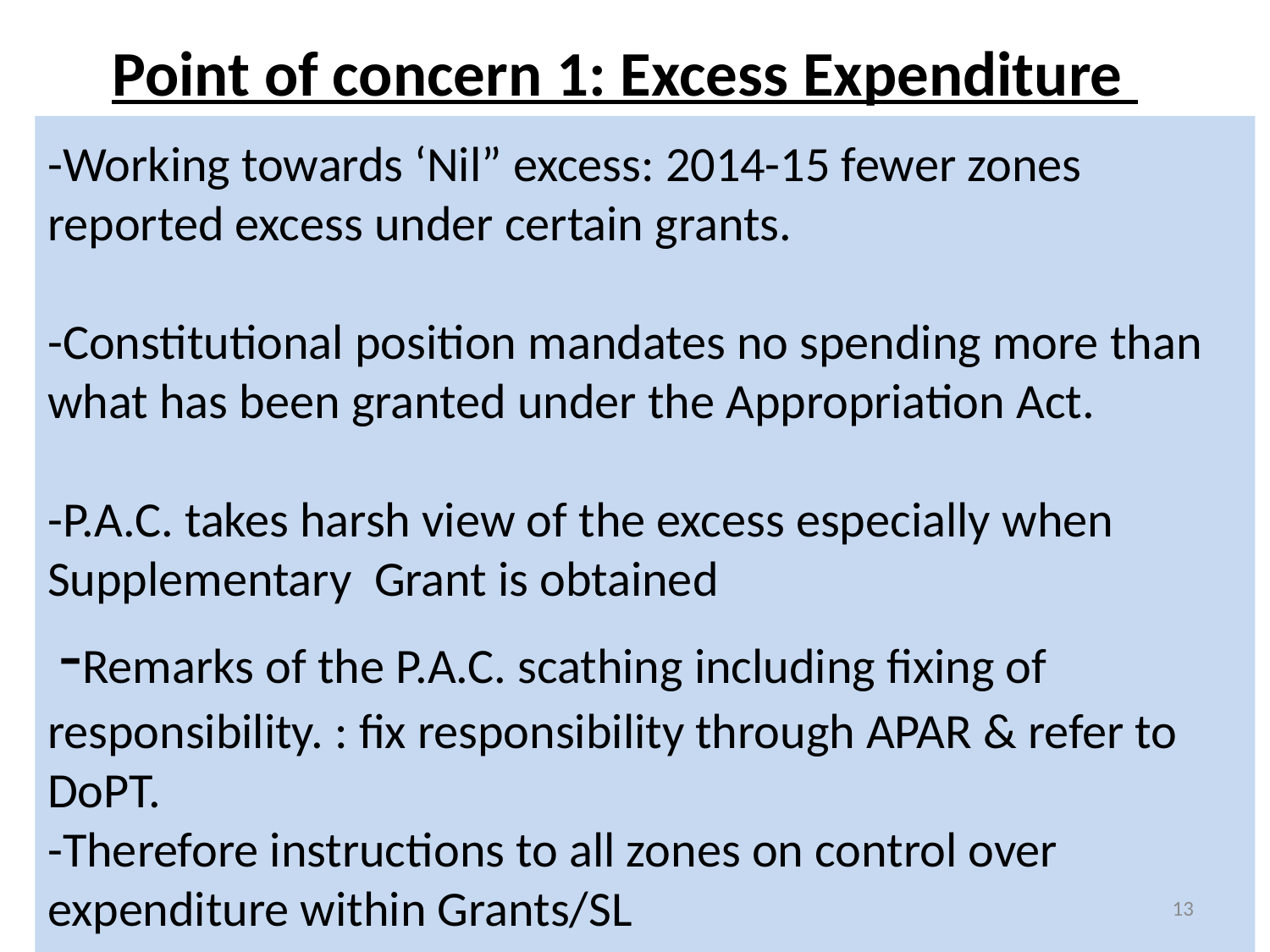

Point of concern 1: Excess Expenditure
# -Working towards ‘Nil” excess: 2014-15 fewer zones reported excess under certain grants. -Constitutional position mandates no spending more than what has been granted under the Appropriation Act. -P.A.C. takes harsh view of the excess especially when Supplementary  Grant is obtained -Remarks of the P.A.C. scathing including fixing of responsibility. : fix responsibility through APAR & refer to DoPT. -Therefore instructions to all zones on control over expenditure within Grants/SL
13